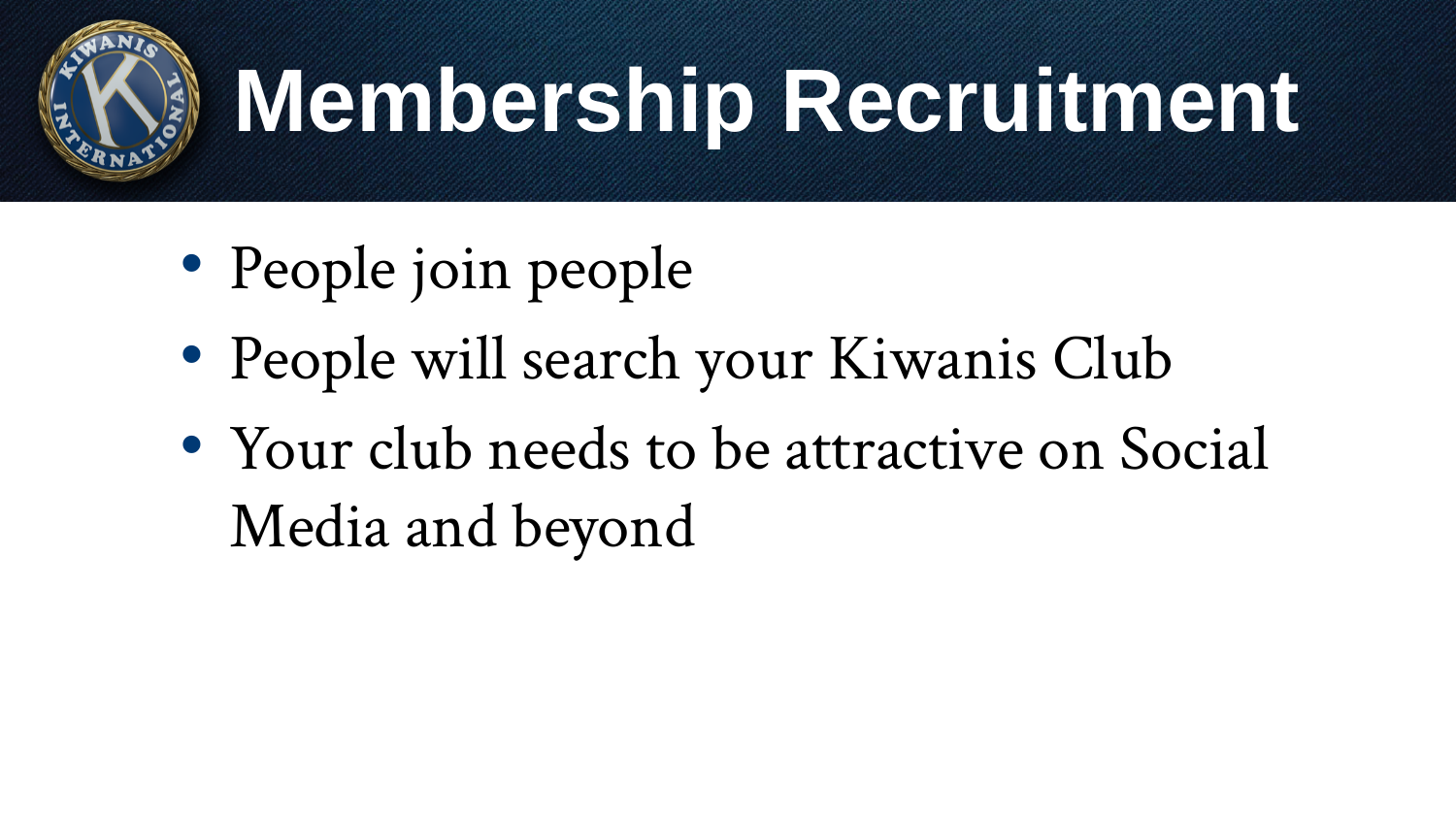

# Membership Recruitment
People join people
People will search your Kiwanis Club
Your club needs to be attractive on Social Media and beyond